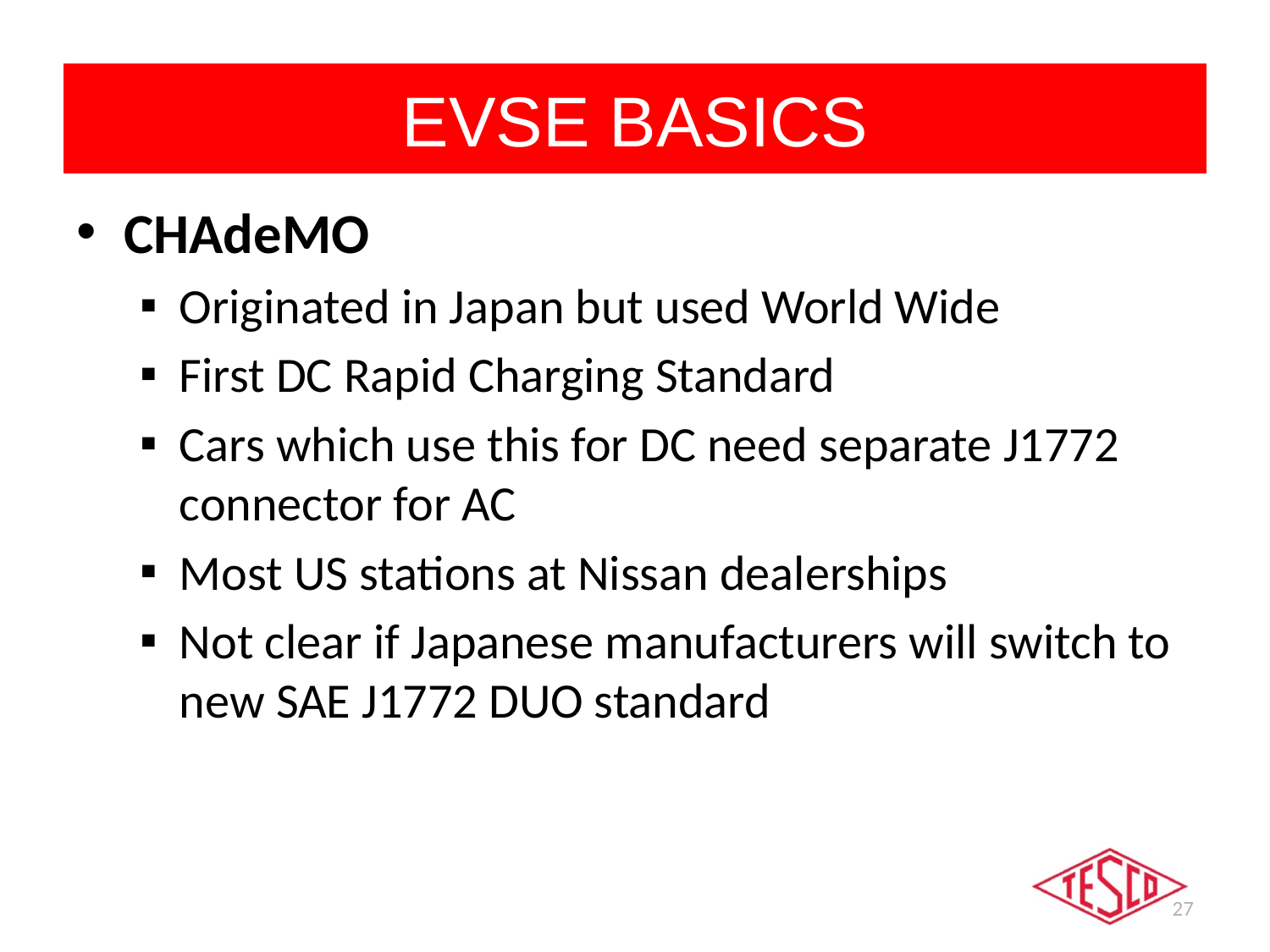

# EVSE BASICS
CHAdeMO
Originated in Japan but used World Wide
First DC Rapid Charging Standard
Cars which use this for DC need separate J1772 connector for AC
Most US stations at Nissan dealerships
Not clear if Japanese manufacturers will switch to new SAE J1772 DUO standard

27